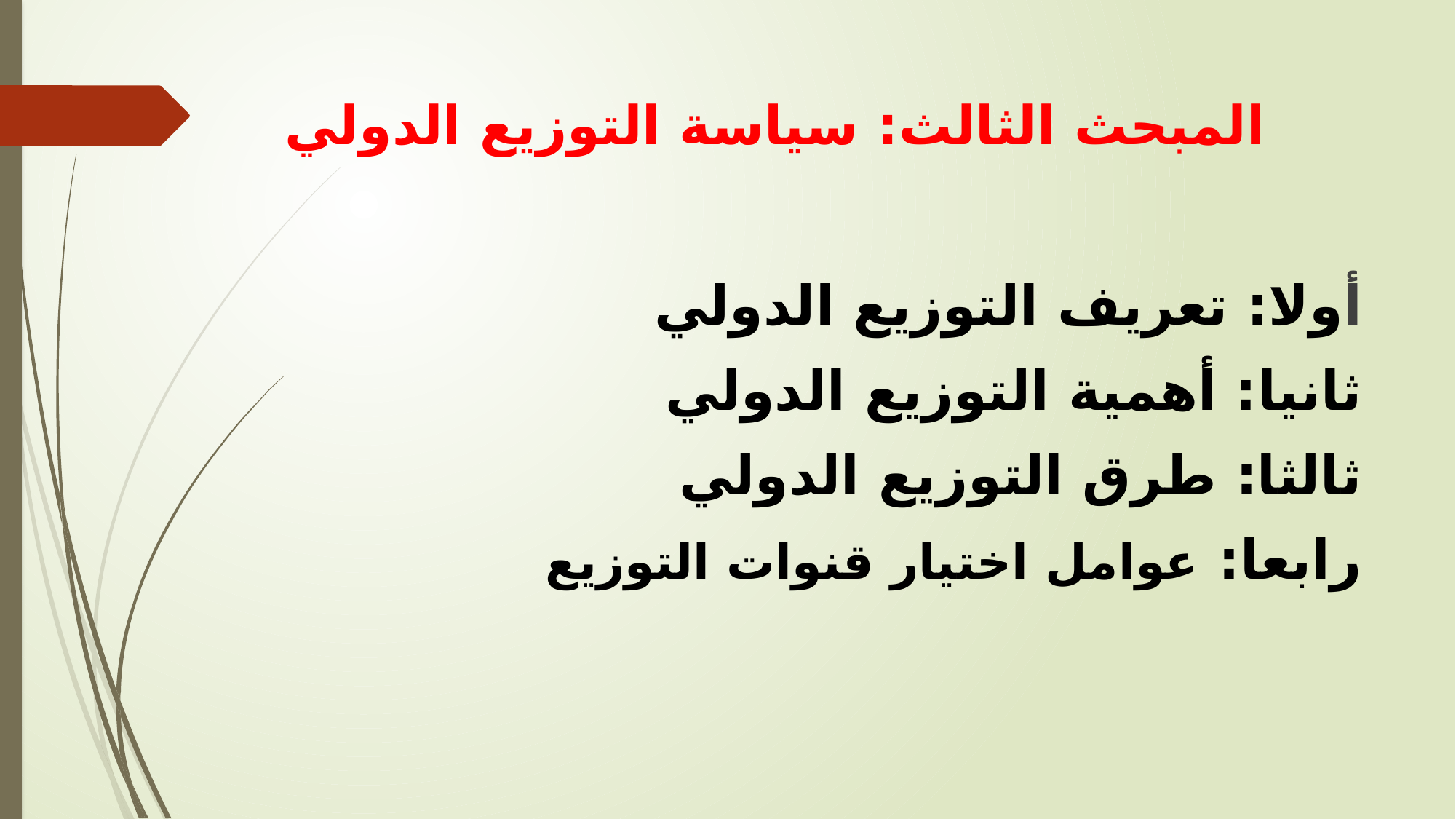

# المبحث الثالث: سياسة التوزيع الدولي
أولا: تعريف التوزيع الدولي
ثانيا: أهمية التوزيع الدولي
ثالثا: طرق التوزيع الدولي
رابعا: عوامل اختيار قنوات التوزيع